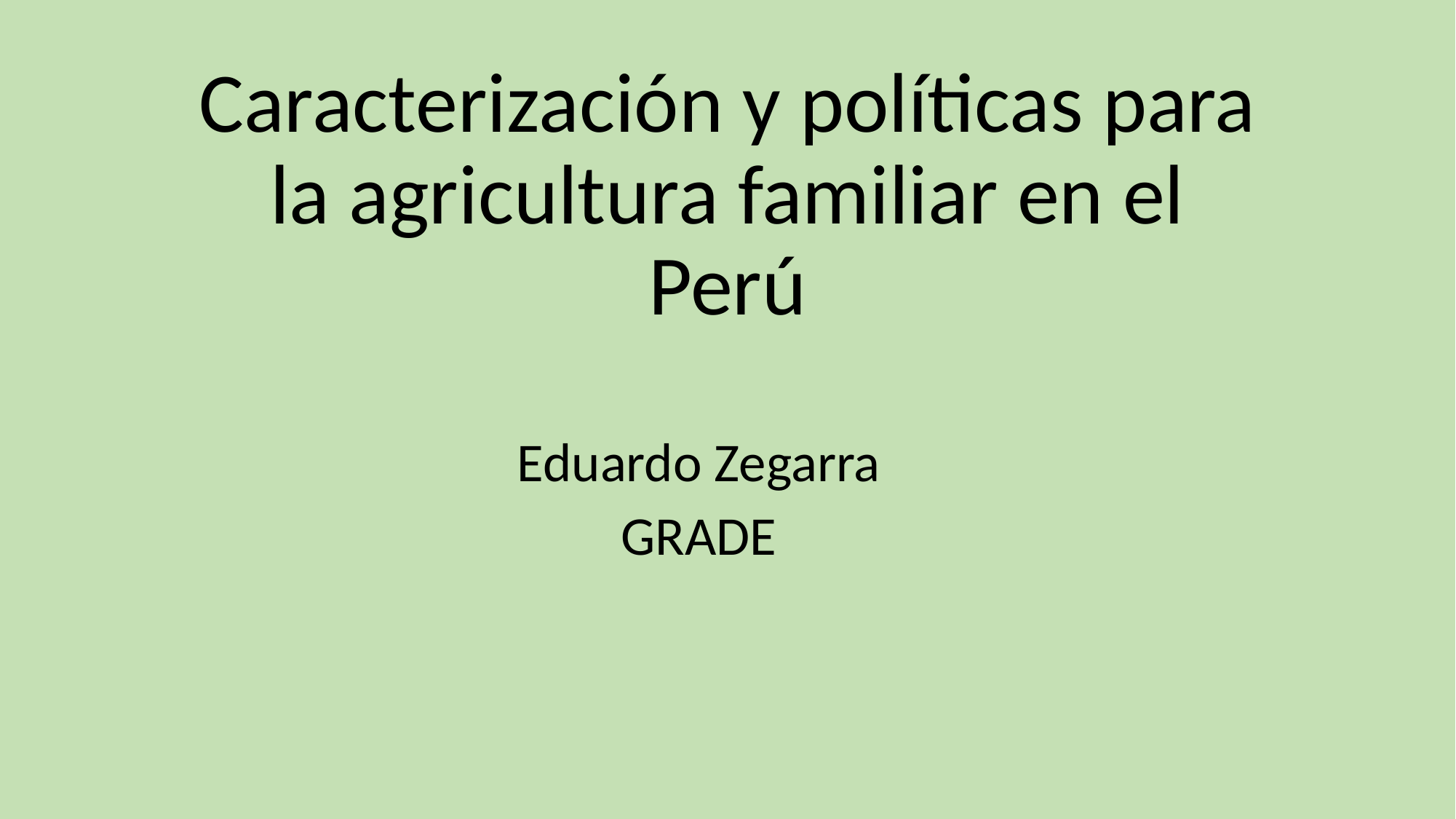

# Caracterización y políticas para la agricultura familiar en el Perú
Eduardo Zegarra
GRADE